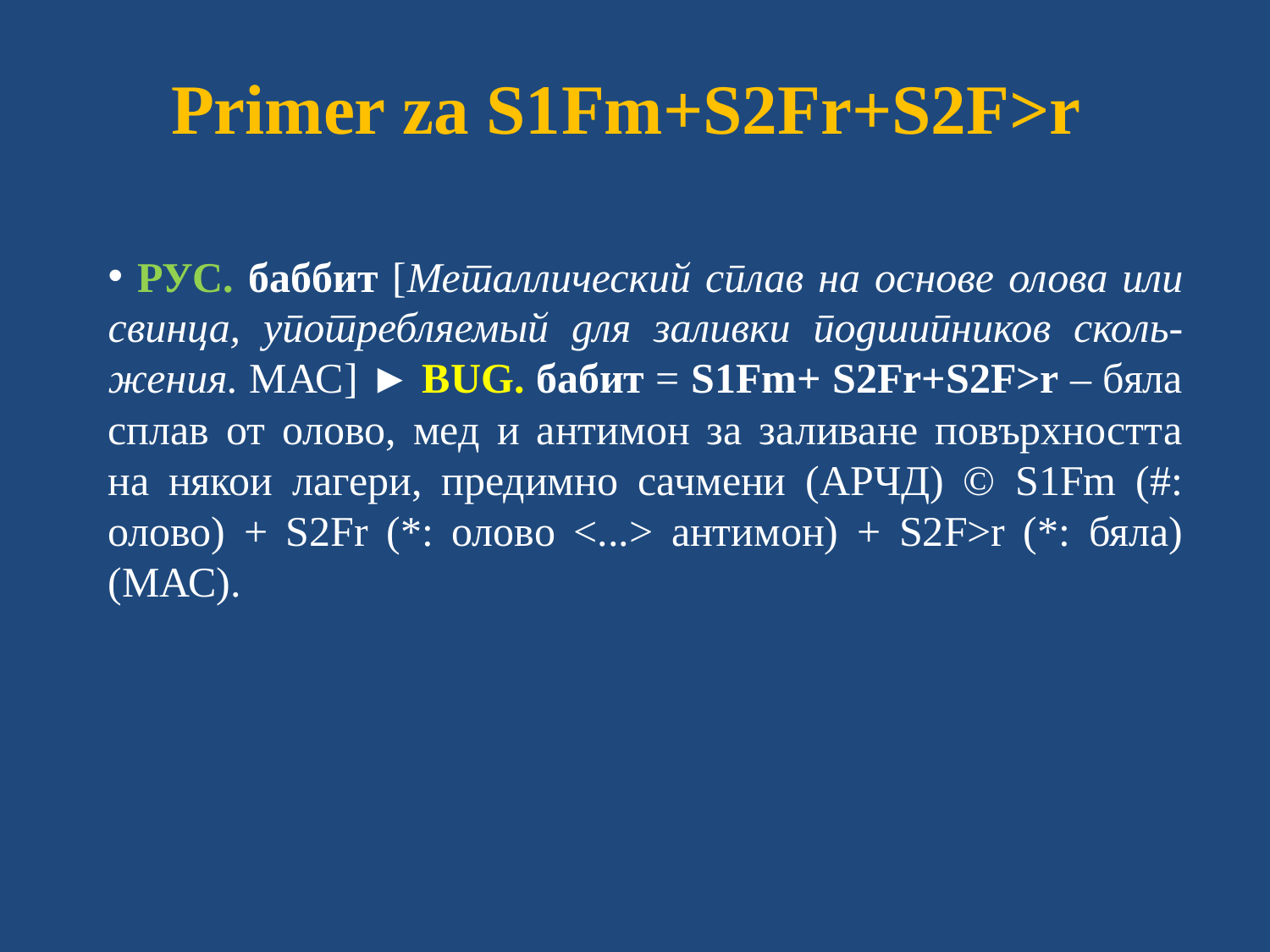

# Primer za S1Fm+S2Fr+S2F>r
 РУС. баббит [Металлический сплав на основе олова или свинца, употребляемый для заливки подшипников сколь-жения. МАС] ► BUG. бабит = S1Fm+ S2Fr+S2F>r – бяла сплав от олово, мед и антимон за заливане повърхността на някои лагери, предимно сачмени (АРЧД) © S1Fm (#: олово) + S2Fr (*: олово <...> антимон) + S2F>r (*: бяла) (МАС).